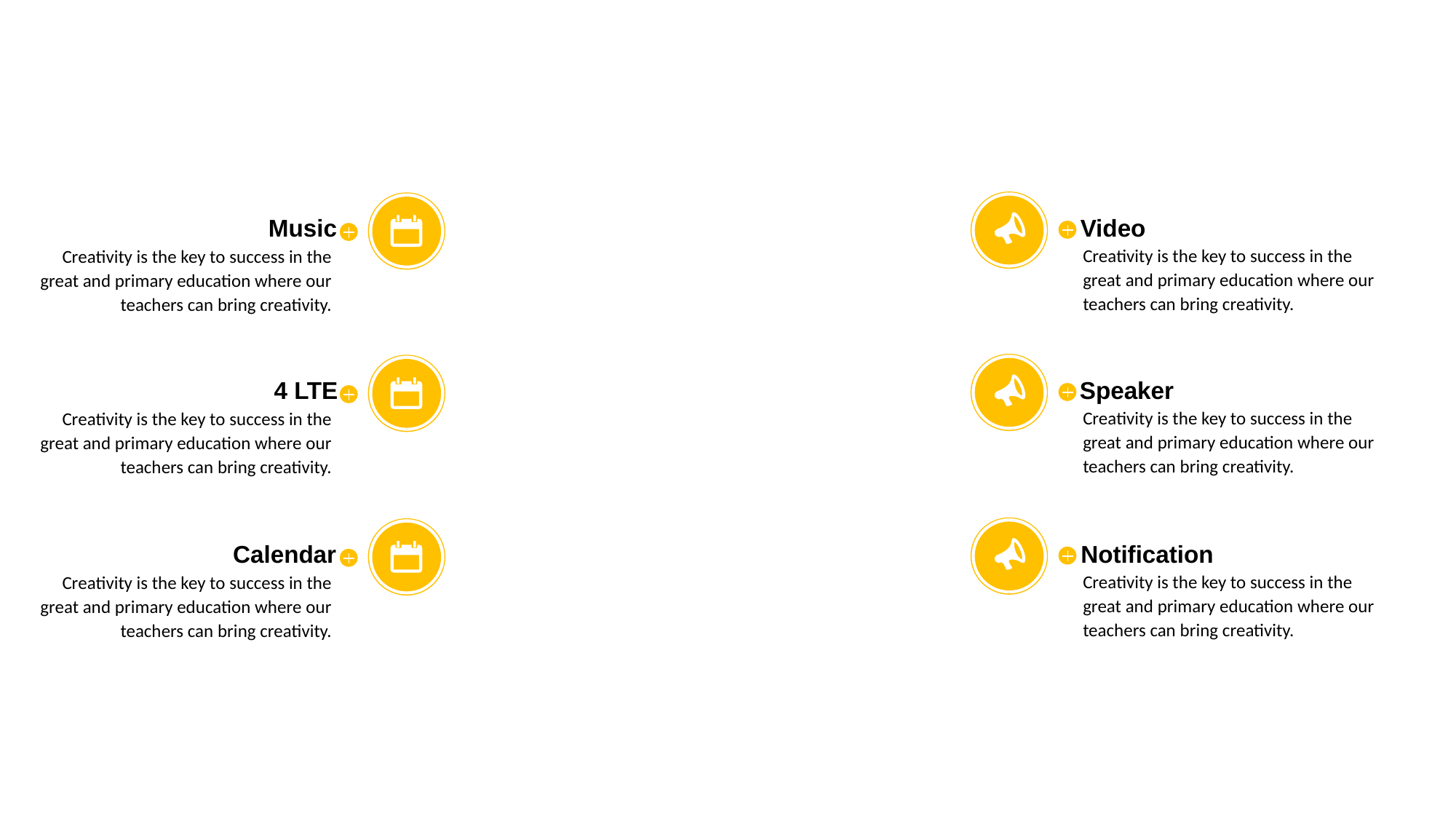

Video

Creativity is the key to success in the great and primary education where our teachers can bring creativity.

Music

Creativity is the key to success in the great and primary education where our teachers can bring creativity.

Speaker

Creativity is the key to success in the great and primary education where our teachers can bring creativity.

4 LTE

Creativity is the key to success in the great and primary education where our teachers can bring creativity.

Notification

Creativity is the key to success in the great and primary education where our teachers can bring creativity.

Calendar

Creativity is the key to success in the great and primary education where our teachers can bring creativity.